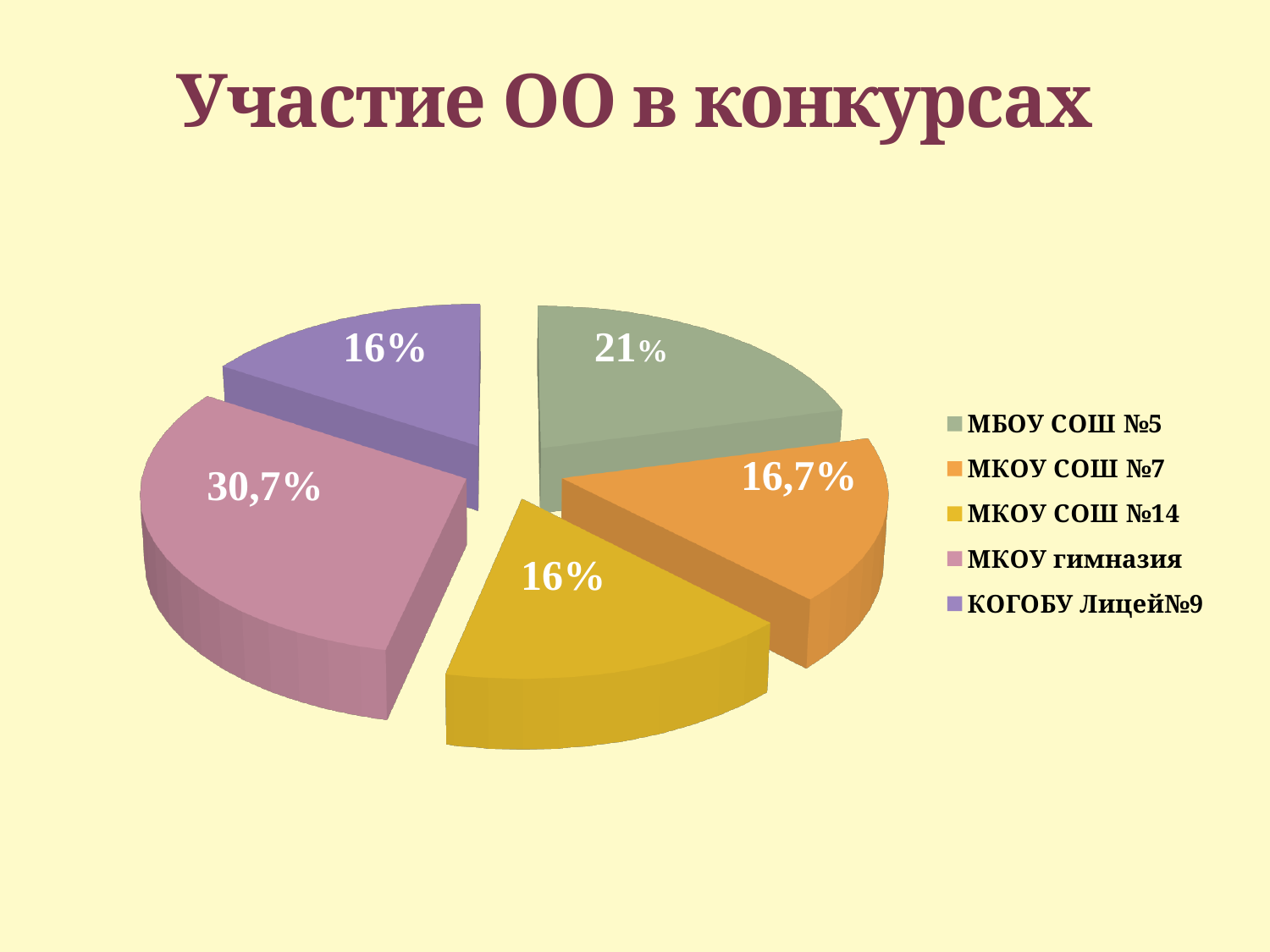

# Участие ОО в конкурсах

[unsupported chart]